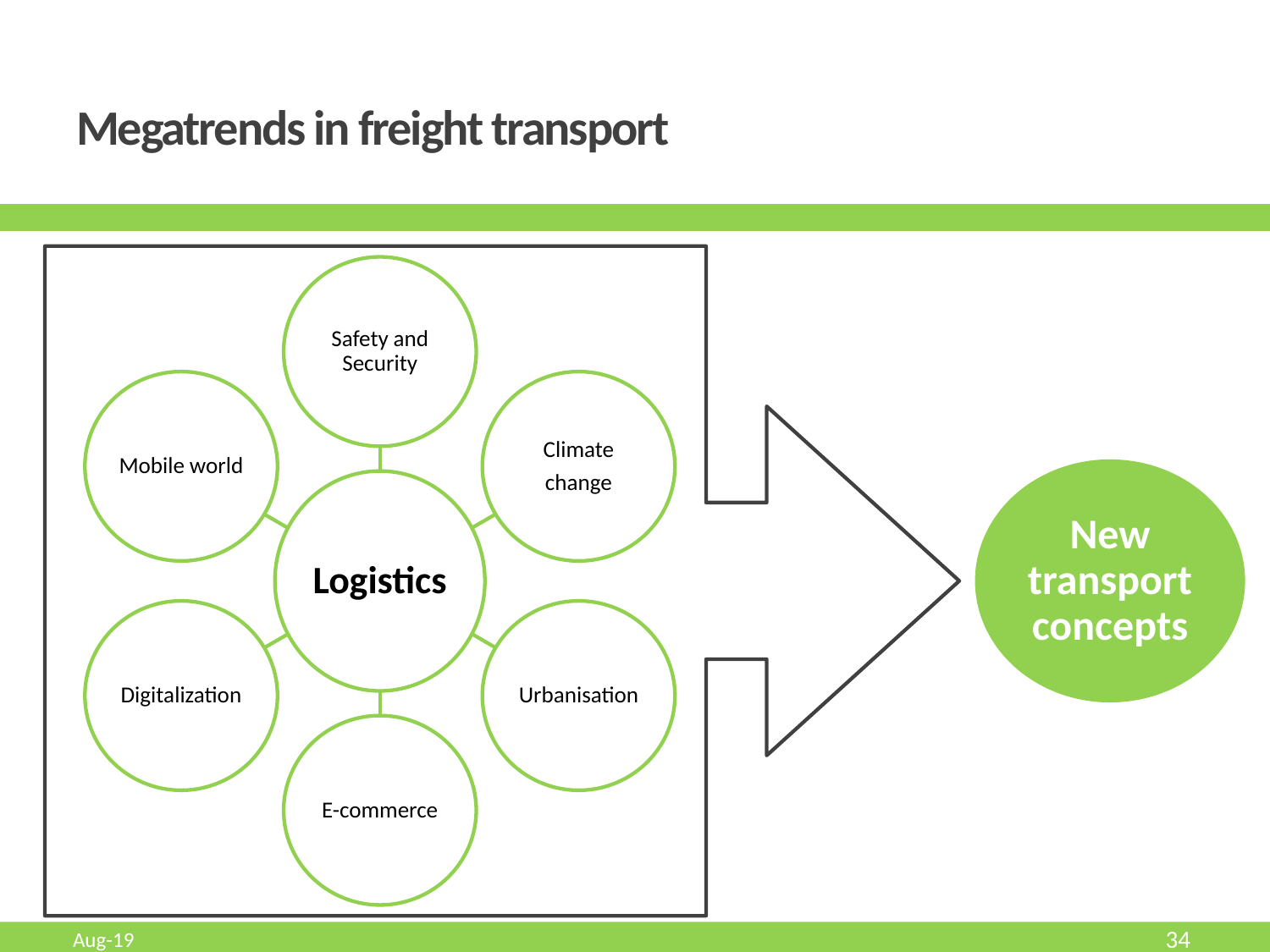

# Megatrends in freight transport

Logistics

Safety and Security

Climate
change

Urbanisation

E-commerce

Digitalization

Mobile world

New transport concepts
Aug-19
34